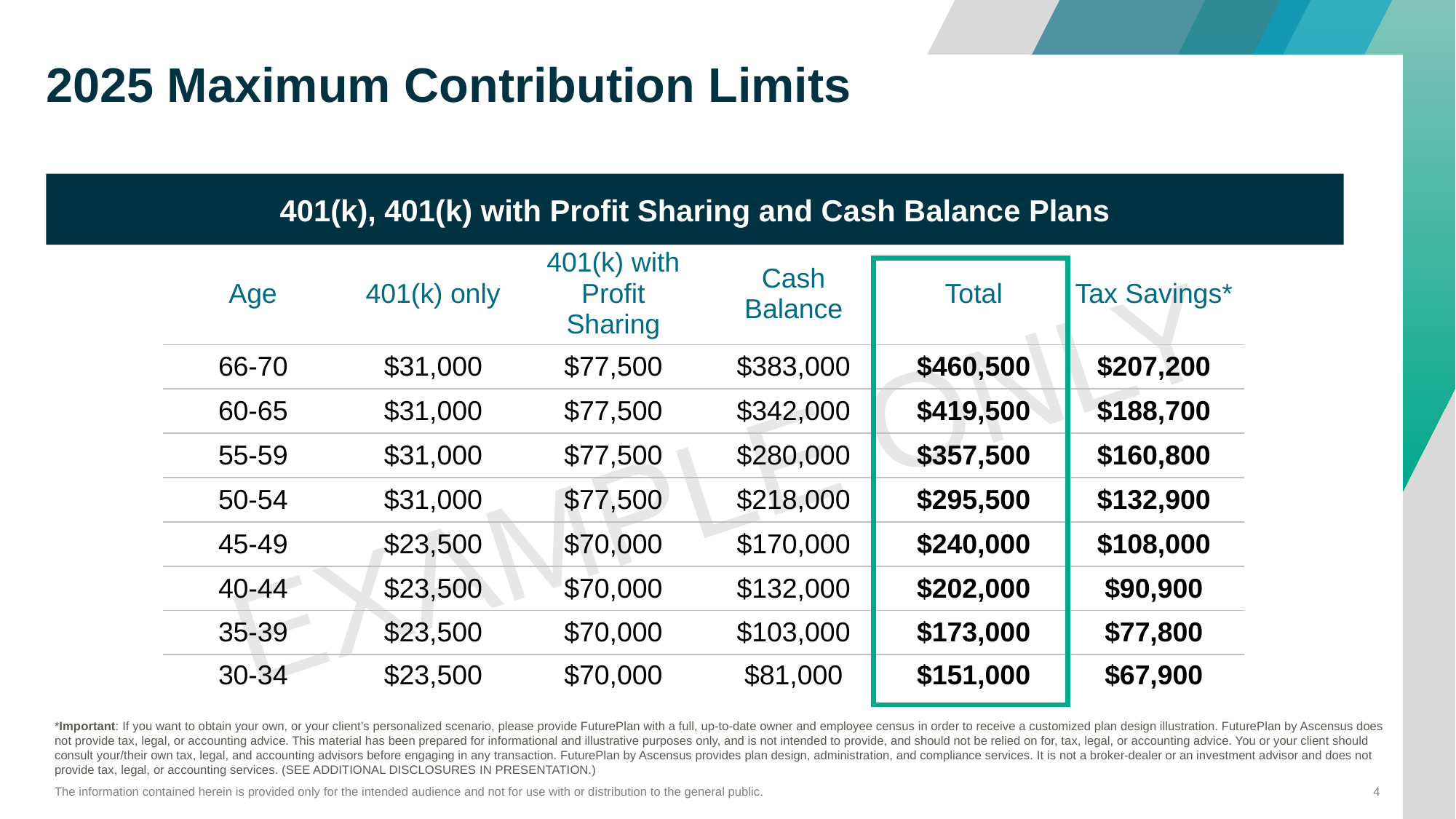

# 2025 Maximum Contribution Limits
401(k), 401(k) with Profit Sharing and Cash Balance Plans
| Age | 401(k) only | 401(k) with Profit Sharing | Cash Balance | Total | Tax Savings\* |
| --- | --- | --- | --- | --- | --- |
| 66-70 | $31,000 | $77,500 | $383,000 | $460,500 | $207,200 |
| 60-65 | $31,000 | $77,500 | $342,000 | $419,500 | $188,700 |
| 55-59 | $31,000 | $77,500 | $280,000 | $357,500 | $160,800 |
| 50-54 | $31,000 | $77,500 | $218,000 | $295,500 | $132,900 |
| 45-49 | $23,500 | $70,000 | $170,000 | $240,000 | $108,000 |
| 40-44 | $23,500 | $70,000 | $132,000 | $202,000 | $90,900 |
| 35-39 | $23,500 | $70,000 | $103,000 | $173,000 | $77,800 |
| 30-34 | $23,500 | $70,000 | $81,000 | $151,000 | $67,900 |

EXAMPLE ONLY
*Important: If you want to obtain your own, or your client’s personalized scenario, please provide FuturePlan with a full, up-to-date owner and employee census in order to receive a customized plan design illustration. FuturePlan by Ascensus does not provide tax, legal, or accounting advice. This material has been prepared for informational and illustrative purposes only, and is not intended to provide, and should not be relied on for, tax, legal, or accounting advice. You or your client should consult your/their own tax, legal, and accounting advisors before engaging in any transaction. FuturePlan by Ascensus provides plan design, administration, and compliance services. It is not a broker-dealer or an investment advisor and does not provide tax, legal, or accounting services. (SEE ADDITIONAL DISCLOSURES IN PRESENTATION.)
The information contained herein is provided only for the intended audience and not for use with or distribution to the general public.
4